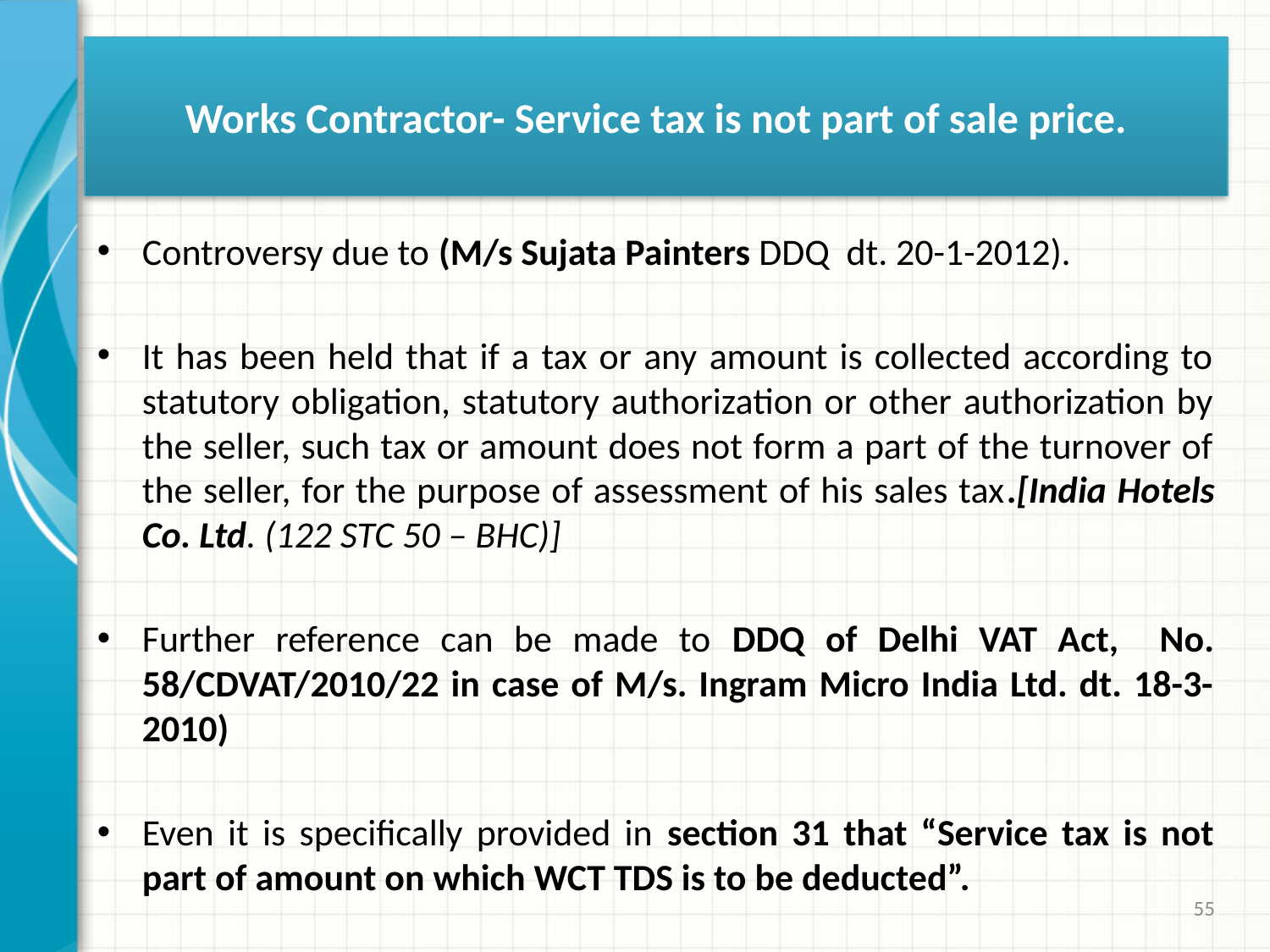

# Works Contractor- Service tax is not part of sale price.
Controversy due to (M/s Sujata Painters DDQ  dt. 20-1-2012).

It has been held that if a tax or any amount is collected according to statutory obligation, statutory authorization or other authorization by the seller, such tax or amount does not form a part of the turnover of the seller, for the purpose of assessment of his sales tax.[India Hotels Co. Ltd. (122 STC 50 – BHC)]

Further reference can be made to DDQ of Delhi VAT Act,  No. 58/CDVAT/2010/22 in case of M/s. Ingram Micro India Ltd. dt. 18-3-2010)

Even it is specifically provided in section 31 that “Service tax is not part of amount on which WCT TDS is to be deducted”.
55